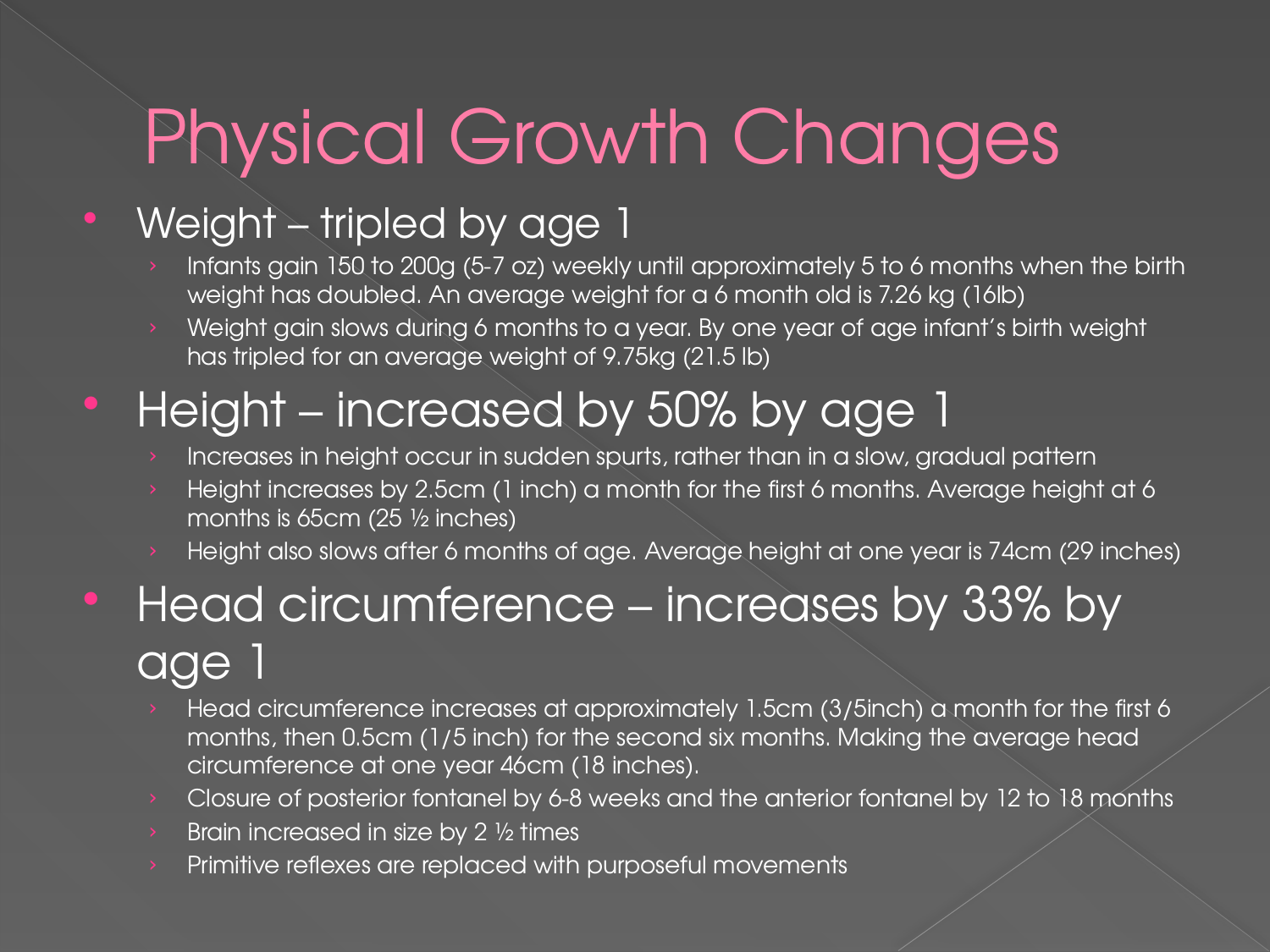

# Physical Growth Changes
Weight – tripled by age 1
Infants gain 150 to 200g (5-7 oz) weekly until approximately 5 to 6 months when the birth weight has doubled. An average weight for a 6 month old is 7.26 kg (16lb)
Weight gain slows during 6 months to a year. By one year of age infant’s birth weight has tripled for an average weight of 9.75kg (21.5 lb)
Height – increased by 50% by age 1
Increases in height occur in sudden spurts, rather than in a slow, gradual pattern
Height increases by 2.5cm (1 inch) a month for the first 6 months. Average height at 6 months is 65cm (25 ½ inches)
Height also slows after 6 months of age. Average height at one year is 74cm (29 inches)
Head circumference – increases by 33% by age 1
Head circumference increases at approximately 1.5cm (3/5inch) a month for the first 6 months, then 0.5cm (1/5 inch) for the second six months. Making the average head circumference at one year 46cm (18 inches).
Closure of posterior fontanel by 6-8 weeks and the anterior fontanel by 12 to 18 months
Brain increased in size by 2 ½ times
Primitive reflexes are replaced with purposeful movements